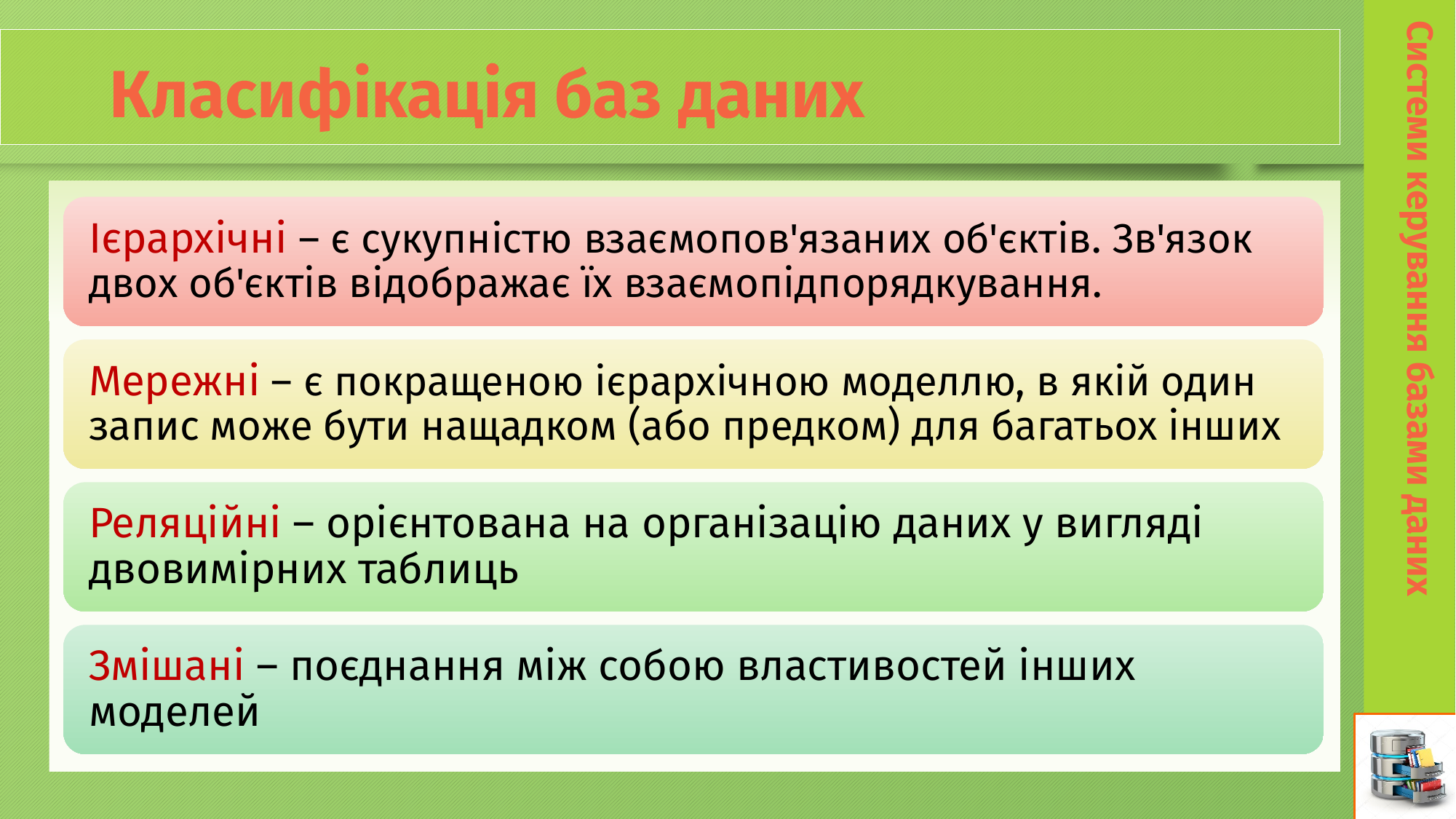

# Класифікація баз даних

Ієрархічні – є сукупністю взаємопов'язаних об'єктів. Зв'язок двох об'єктів відображає їх взаємопідпорядкування.
Мережні – є покращеною ієрархічною моделлю, в якій один запис може бути нащадком (або предком) для багатьох інших
Реляційні – орієнтована на організацію даних у вигляді двовимірних таблиць
Змішані – поєднання між собою властивостей інших моделей